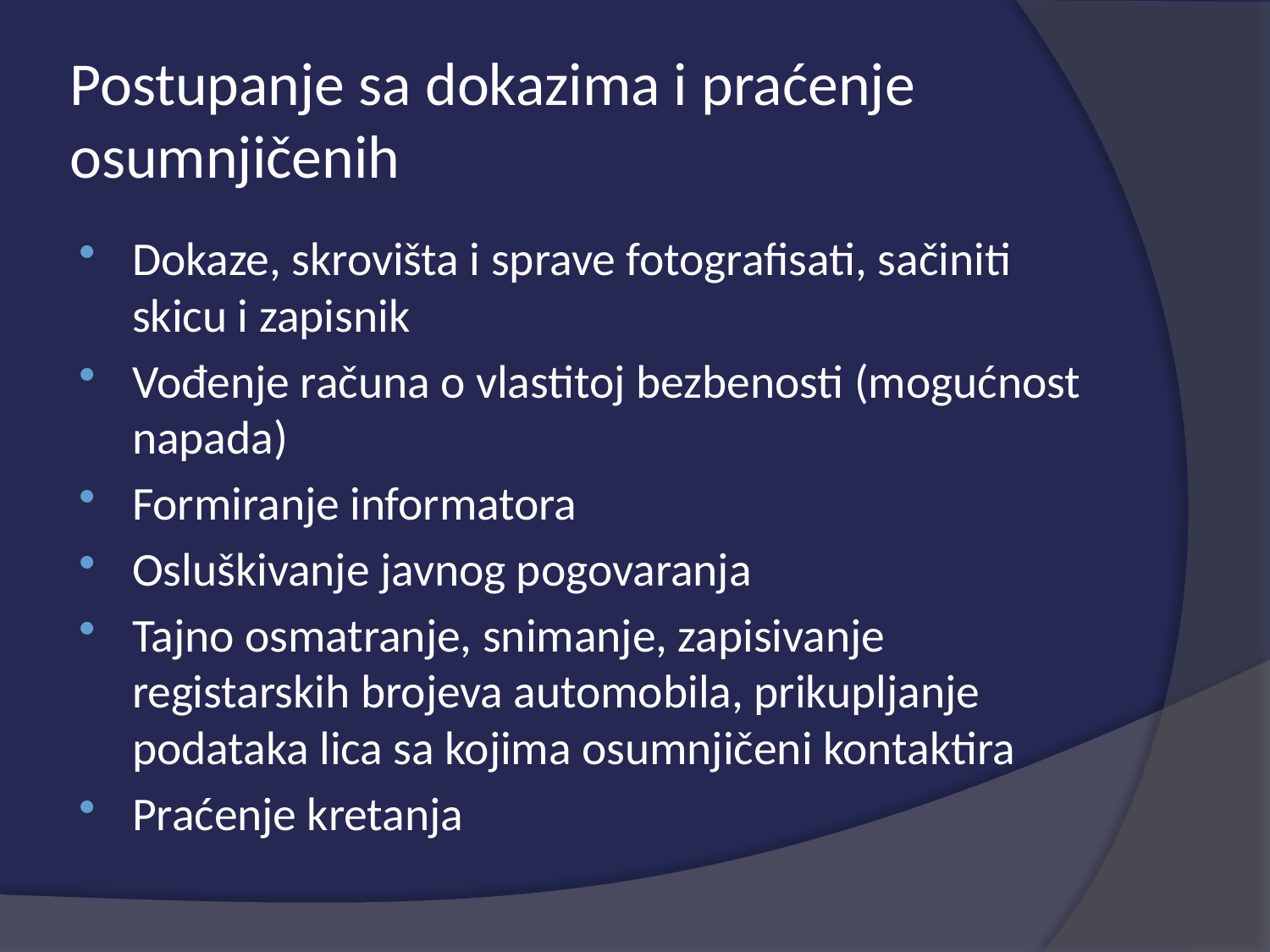

# Postupanje sa dokazima i praćenje osumnjičenih
Dokaze, skrovišta i sprave fotografisati, sačiniti skicu i zapisnik
Vođenje računa o vlastitoj bezbenosti (mogućnost napada)
Formiranje informatora
Osluškivanje javnog pogovaranja
Tajno osmatranje, snimanje, zapisivanje registarskih brojeva automobila, prikupljanje podataka lica sa kojima osumnjičeni kontaktira
Praćenje kretanja